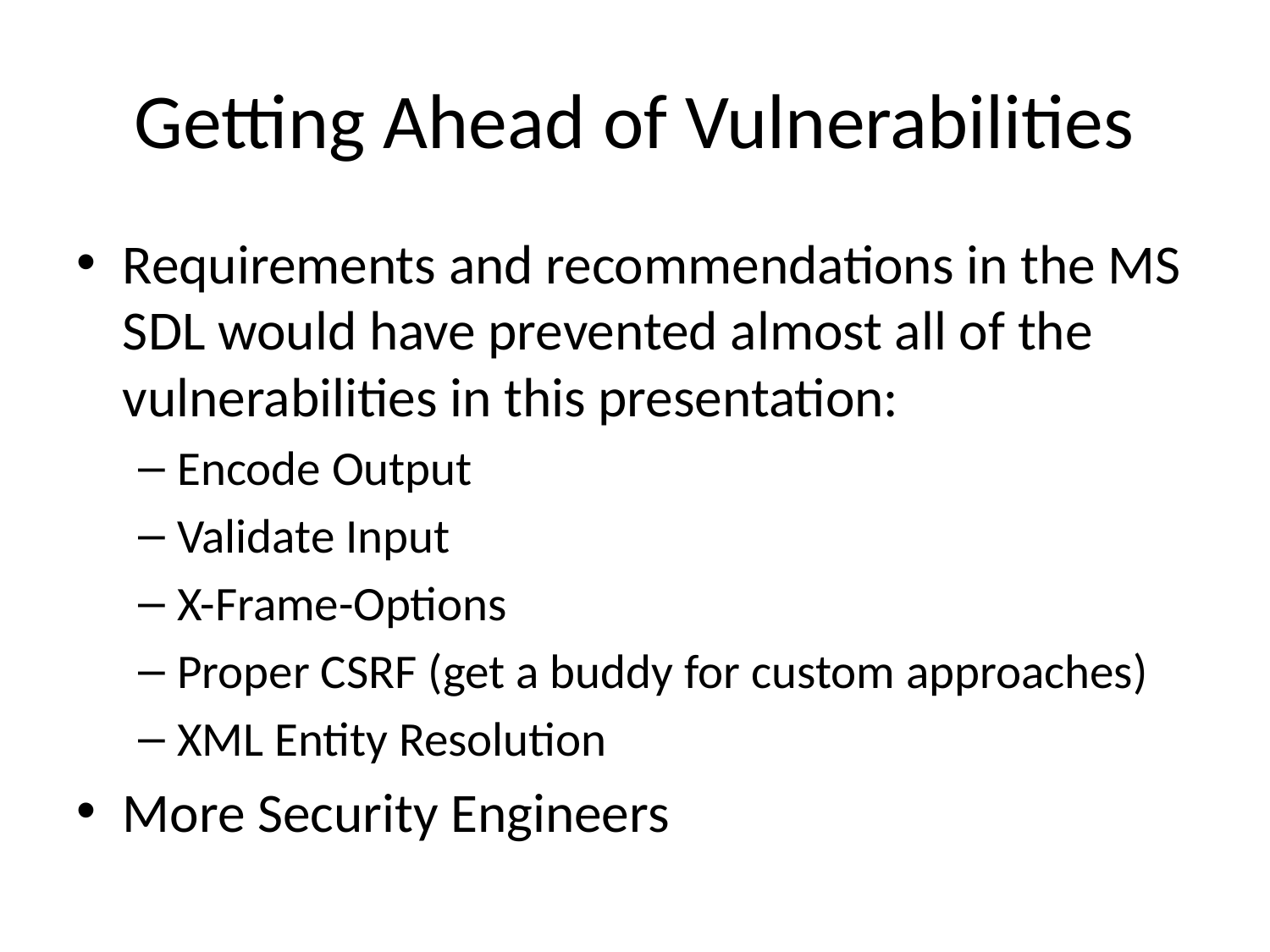

# Getting Ahead of Vulnerabilities
Requirements and recommendations in the MS SDL would have prevented almost all of the vulnerabilities in this presentation:
Encode Output
Validate Input
X-Frame-Options
Proper CSRF (get a buddy for custom approaches)
XML Entity Resolution
More Security Engineers